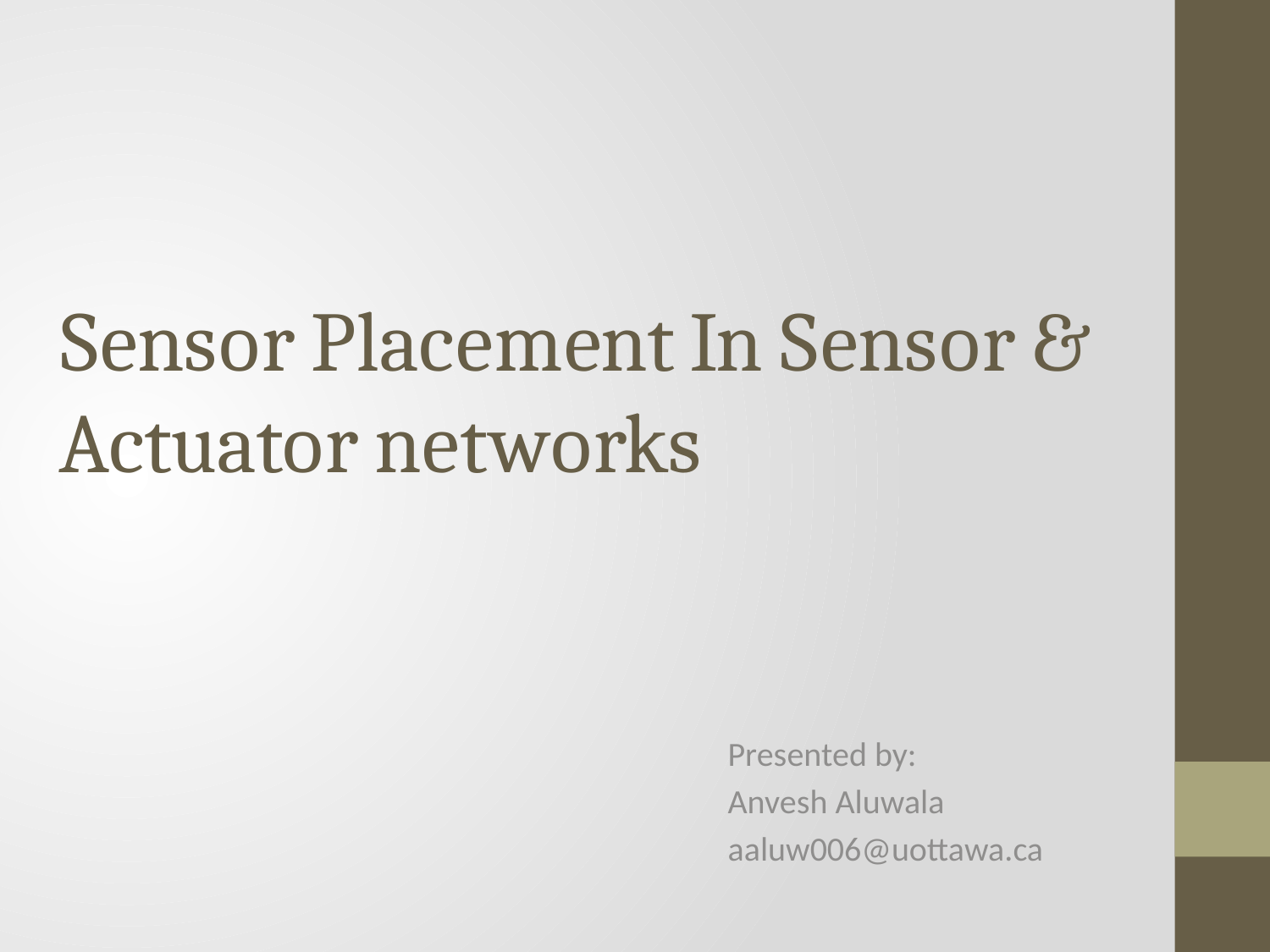

# Sensor Placement In Sensor & Actuator networks
Presented by:
Anvesh Aluwala
aaluw006@uottawa.ca